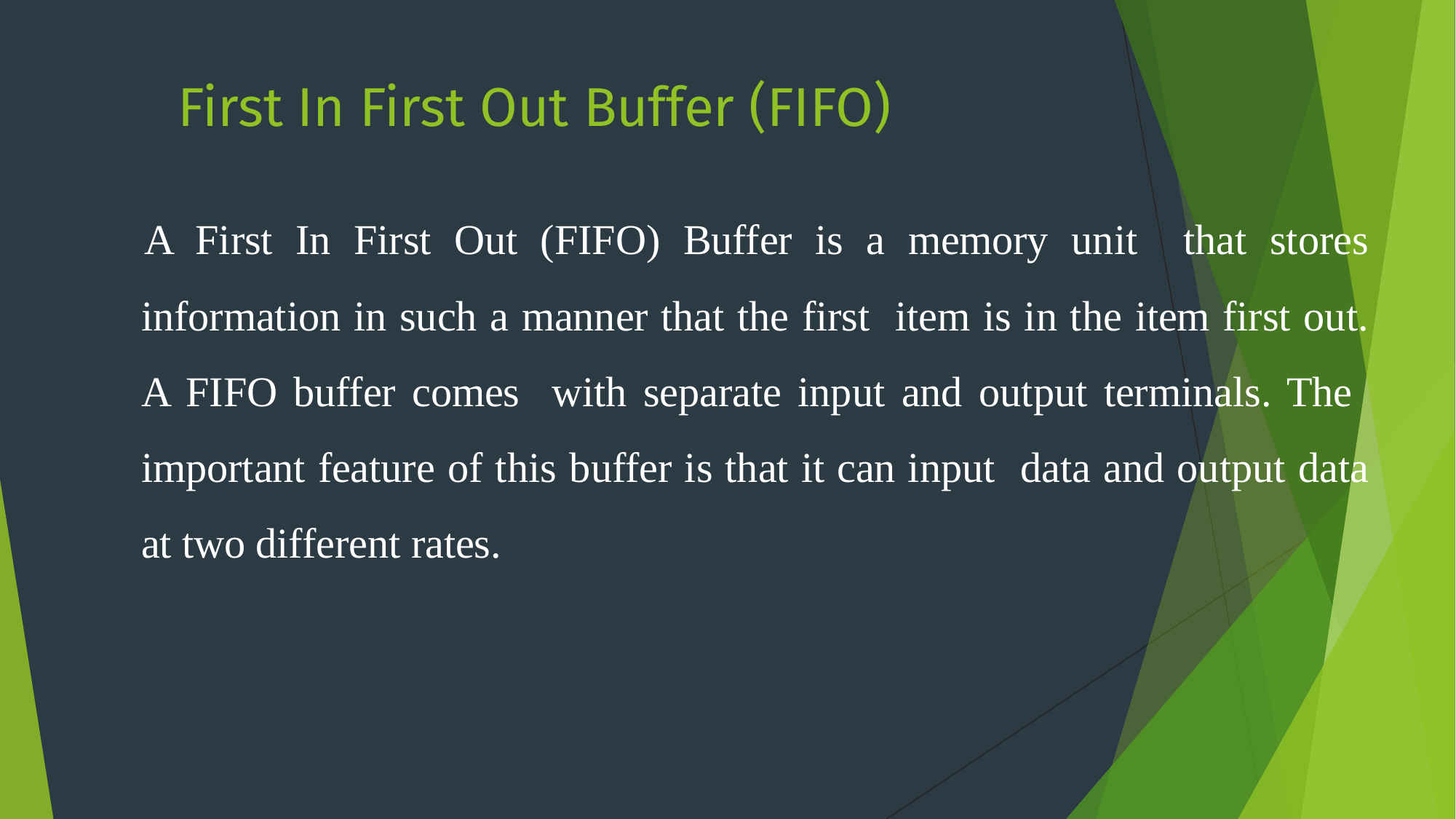

# First In First Out Buffer (FIFO)
A First In First Out (FIFO) Buffer is a memory unit  that stores information in such a manner that the first  item is in the item first out. A FIFO buffer comes  with separate input and output terminals. The  important feature of this buffer is that it can input  data and output data at two different rates.